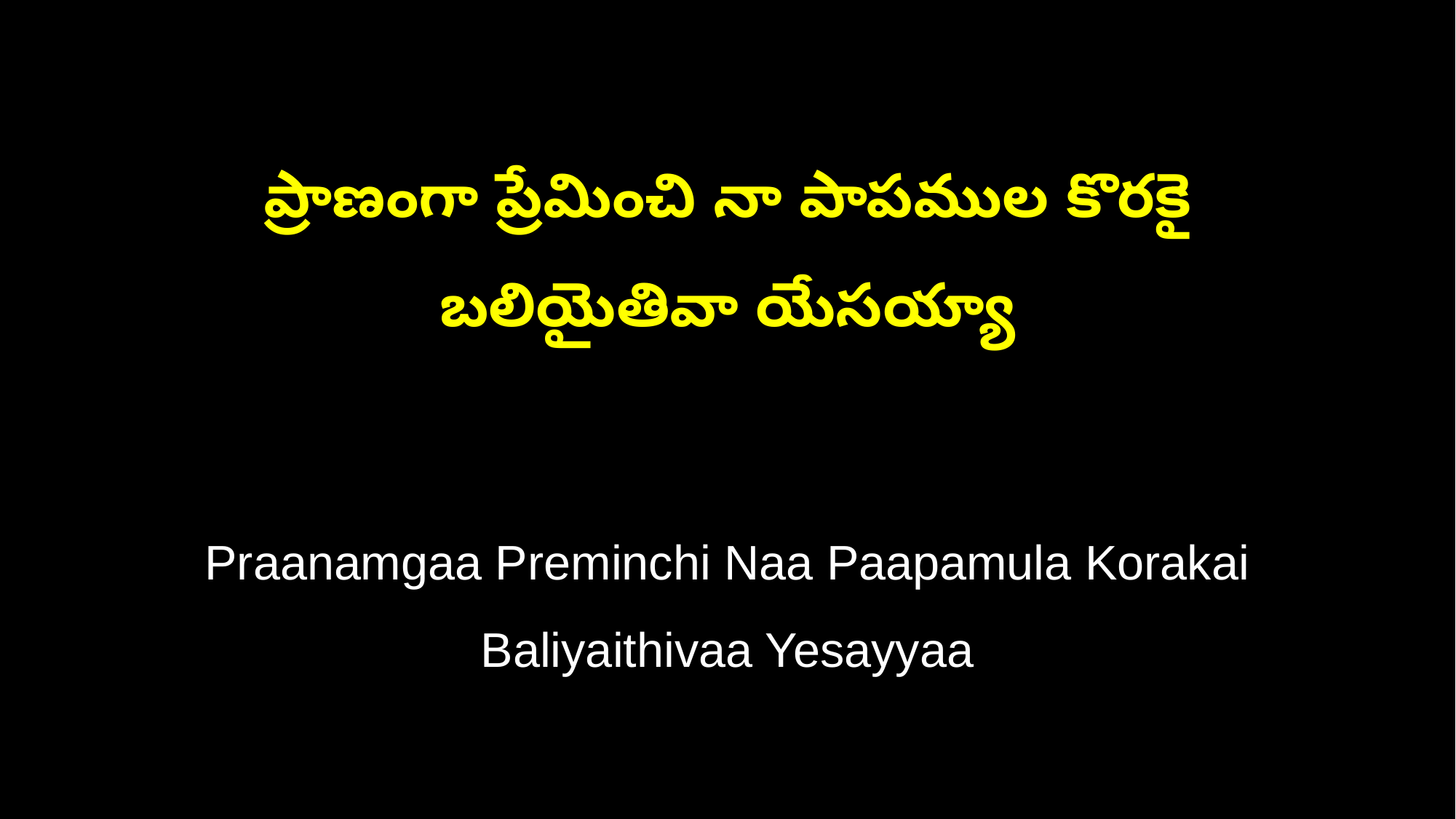

ప్రాణంగా ప్రేమించి నా పాపముల కొరకై
బలియైతివా యేసయ్యా
Praanamgaa Preminchi Naa Paapamula Korakai
Baliyaithivaa Yesayyaa